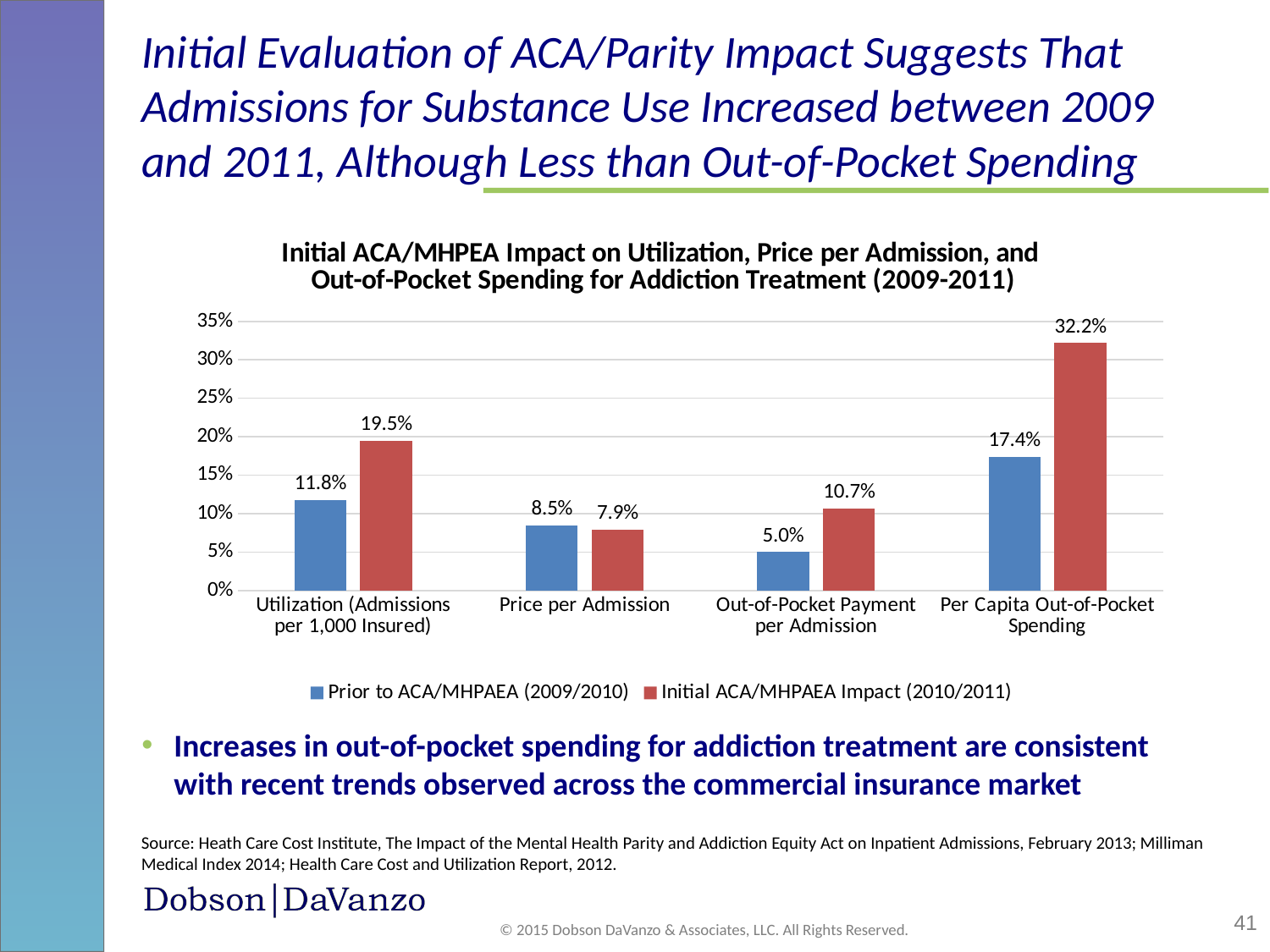

# Initial Evaluation of ACA/Parity Impact Suggests That Admissions for Substance Use Increased between 2009 and 2011, Although Less than Out-of-Pocket Spending

### Chart: Initial ACA/MHPEA Impact on Utilization, Price per Admission, and
Out-of-Pocket Spending for Addiction Treatment (2009-2011)

| Category | Prior to ACA/MHPAEA (2009/2010) | Initial ACA/MHPAEA Impact (2010/2011) |
|---|---|---|
| Utilization (Admissions per 1,000 Insured) | 0.11799999999999998 | 0.195 |
| Price per Admission | 0.085 | 0.07900000000000001 |
| Out-of-Pocket Payment per Admission | 0.05 | 0.10700000000000001 |
| Per Capita Out-of-Pocket Spending | 0.17400000000000002 | 0.32200000000000006 |
Increases in out-of-pocket spending for addiction treatment are consistent with recent trends observed across the commercial insurance market
Source: Heath Care Cost Institute, The Impact of the Mental Health Parity and Addiction Equity Act on Inpatient Admissions, February 2013; Milliman Medical Index 2014; Health Care Cost and Utilization Report, 2012.